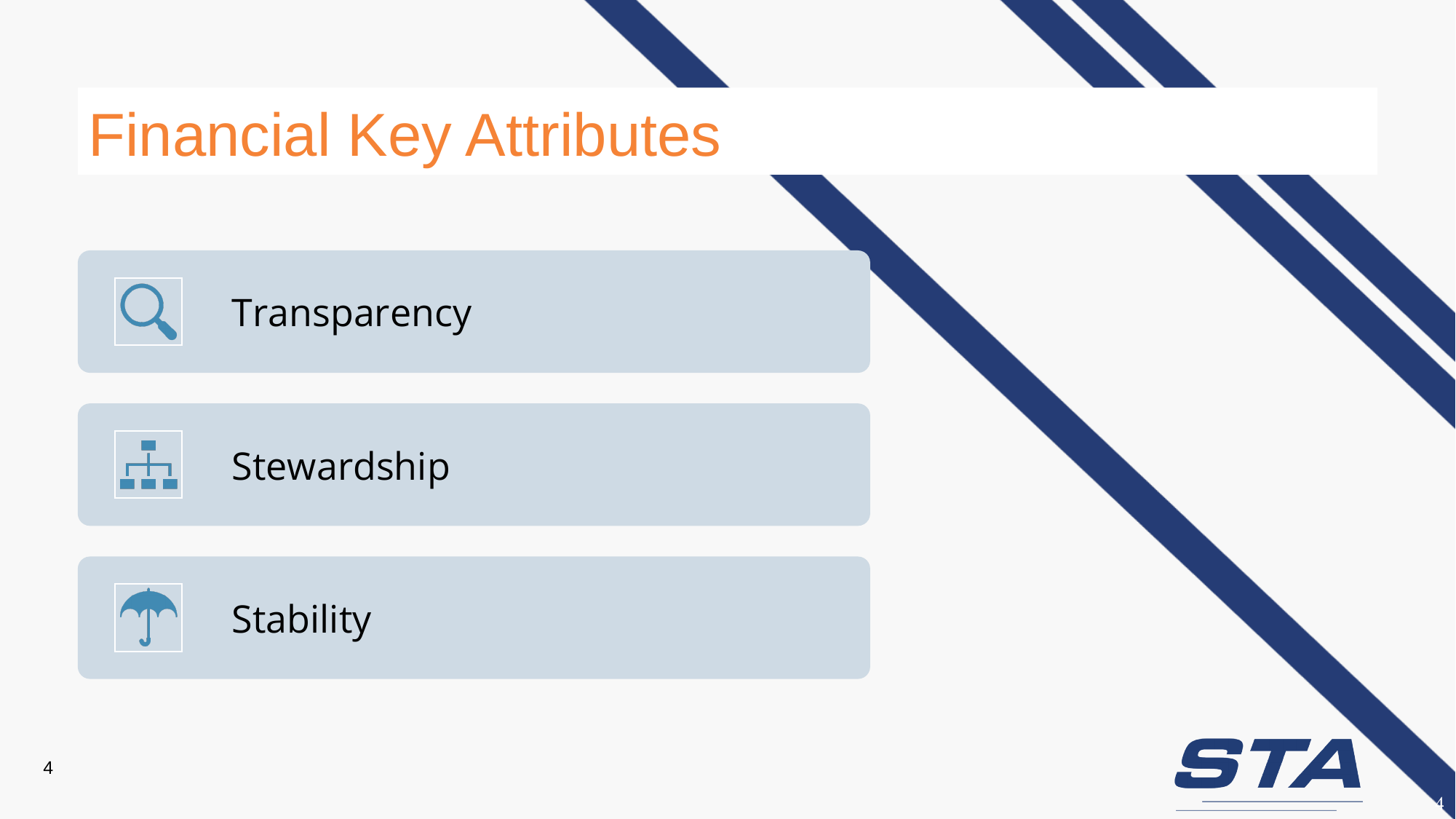

# Financial Key Attributes

Transparency
Stewardship
Stability
4